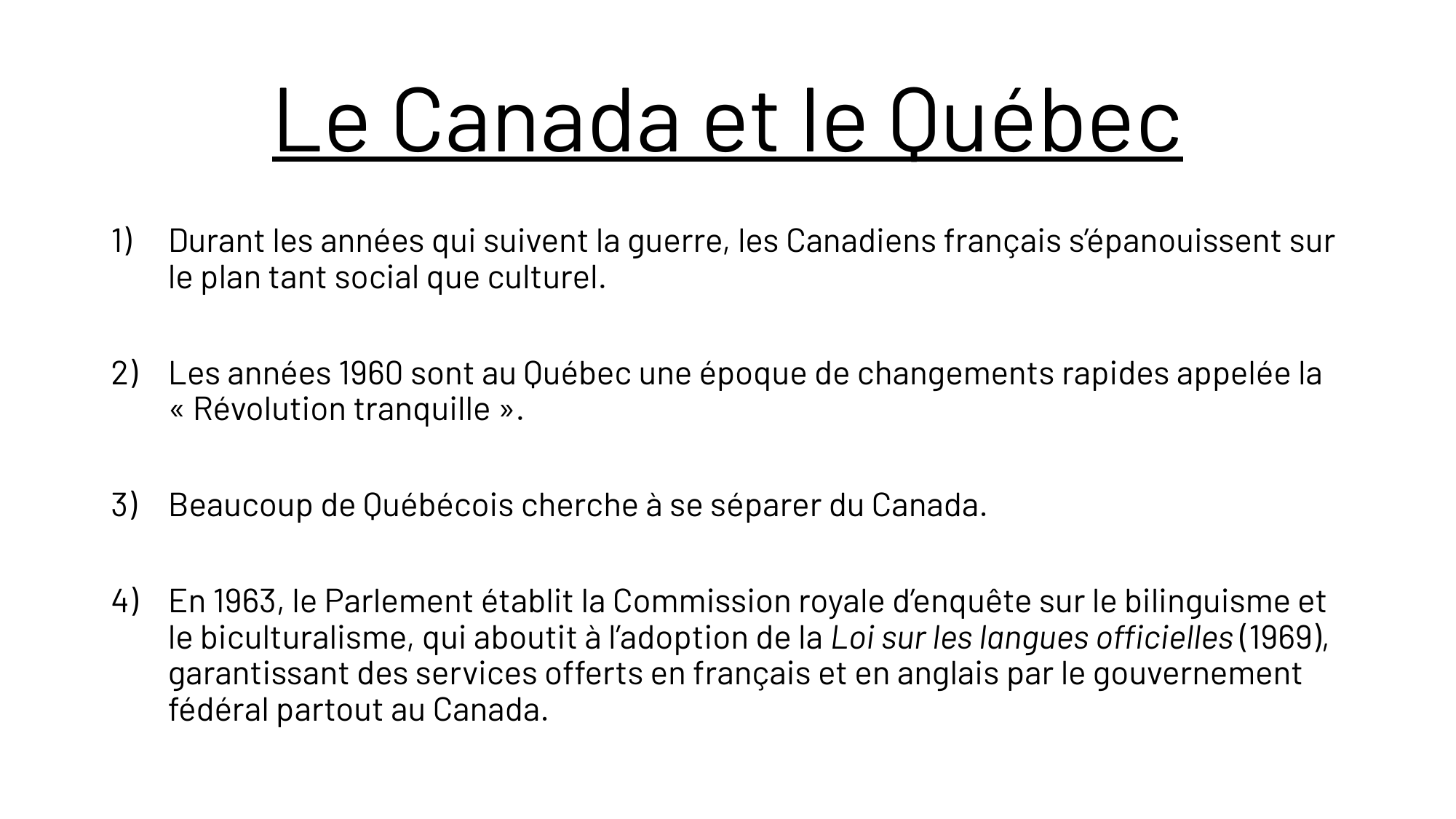

# Le Canada et le Québec
Durant les années qui suivent la guerre, les Canadiens français s’épanouissent sur le plan tant social que culturel.

Les années 1960 sont au Québec une époque de changements rapides appelée la « Révolution tranquille ».

Beaucoup de Québécois cherche à se séparer du Canada.

En 1963, le Parlement établit la Commission royale d’enquête sur le bilinguisme et le biculturalisme, qui aboutit à l’adoption de la Loi sur les langues officielles (1969), garantissant des services offerts en français et en anglais par le gouvernement fédéral partout au Canada.